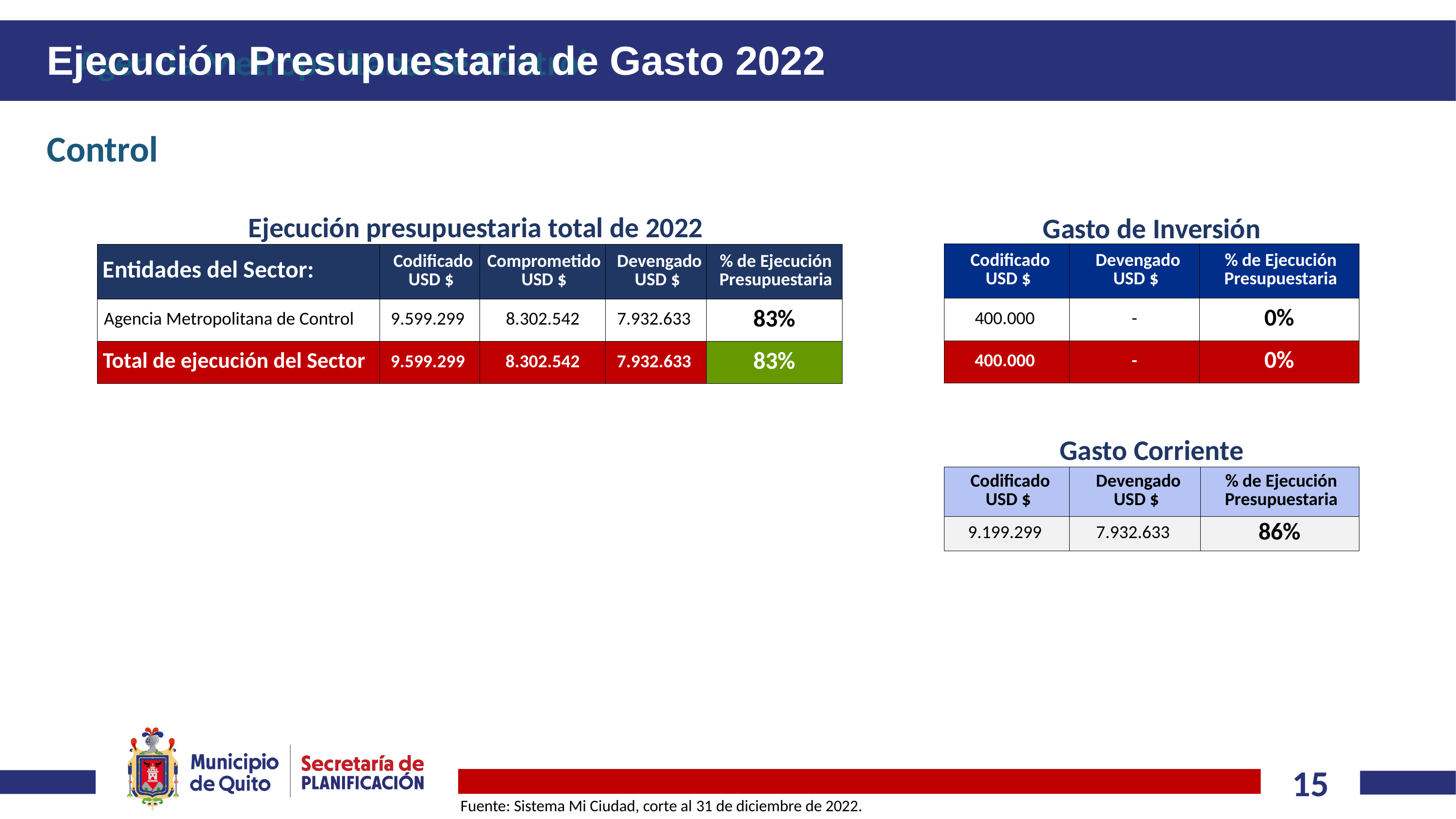

# Agencia Metropolitana de Control
Ejecución Presupuestaria de Gasto 2022
Control
Ejecución presupuestaria total de 2022
Gasto de Inversión
| Codificado USD $ | Devengado USD $ | % de Ejecución Presupuestaria |
| --- | --- | --- |
| 400.000 | - | 0% |
| 400.000 | - | 0% |
| Entidades del Sector: | Codificado USD $ | Comprometido USD $ | Devengado USD $ | % de Ejecución Presupuestaria |
| --- | --- | --- | --- | --- |
| Agencia Metropolitana de Control | 9.599.299 | 8.302.542 | 7.932.633 | 83% |
| Total de ejecución del Sector | 9.599.299 | 8.302.542 | 7.932.633 | 83% |
Gasto Corriente
| Codificado USD $ | Devengado USD $ | % de Ejecución Presupuestaria |
| --- | --- | --- |
| 9.199.299 | 7.932.633 | 86% |
Fuente: Sistema Mi Ciudad, corte al 31 de diciembre de 2022.